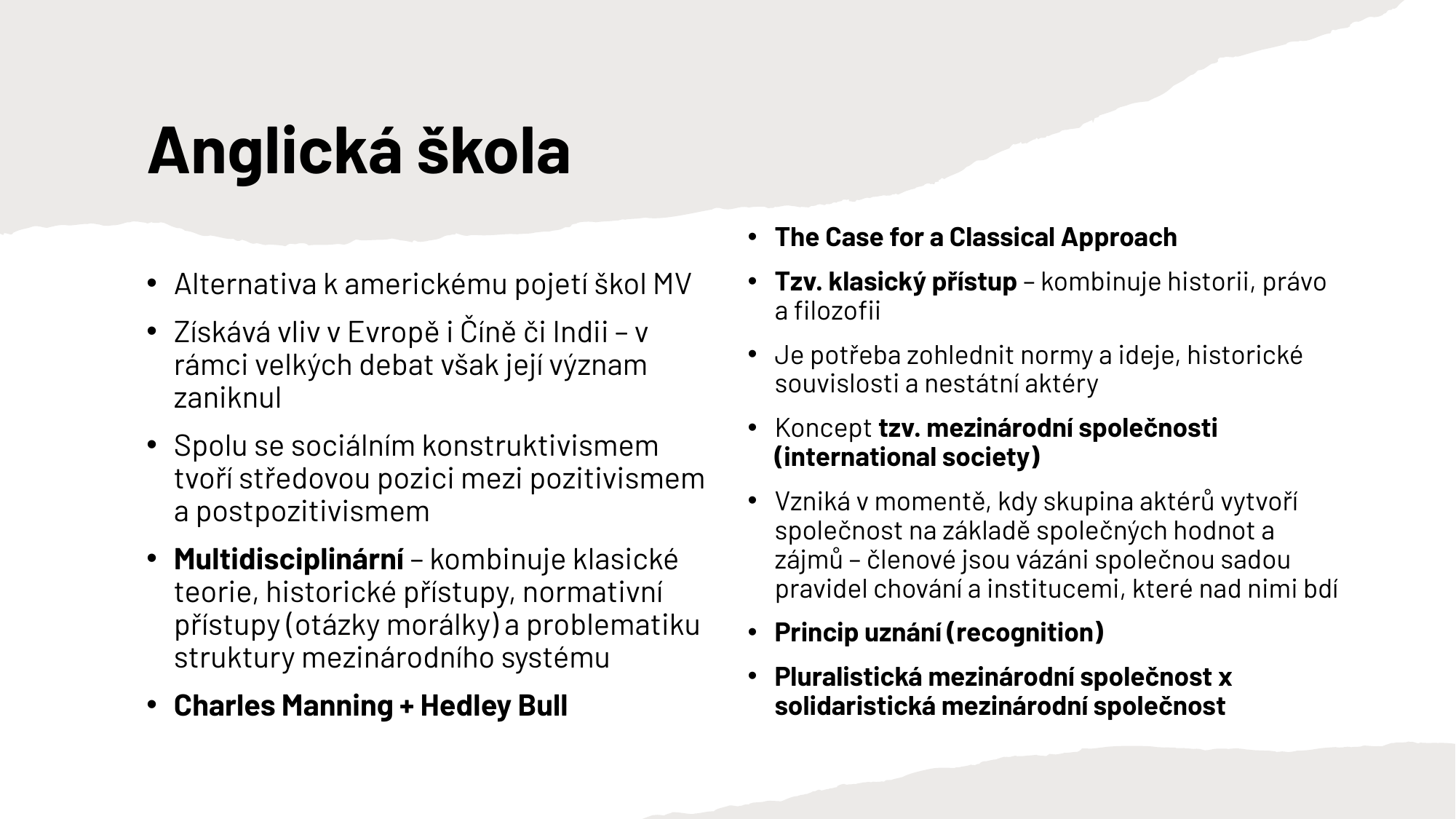

# Anglická škola
The Case for a Classical Approach
Tzv. klasický přístup – kombinuje historii, právo a filozofii
Je potřeba zohlednit normy a ideje, historické souvislosti a nestátní aktéry
Koncept tzv. mezinárodní společnosti (international society)
Vzniká v momentě, kdy skupina aktérů vytvoří společnost na základě společných hodnot a zájmů – členové jsou vázáni společnou sadou pravidel chování a institucemi, které nad nimi bdí
Princip uznání (recognition)
Pluralistická mezinárodní společnost x solidaristická mezinárodní společnost

Alternativa k americkému pojetí škol MV
Získává vliv v Evropě i Číně či Indii – v rámci velkých debat však její význam zaniknul
Spolu se sociálním konstruktivismem tvoří středovou pozici mezi pozitivismem a postpozitivismem
Multidisciplinární – kombinuje klasické teorie, historické přístupy, normativní přístupy (otázky morálky) a problematiku struktury mezinárodního systému
Charles Manning + Hedley Bull